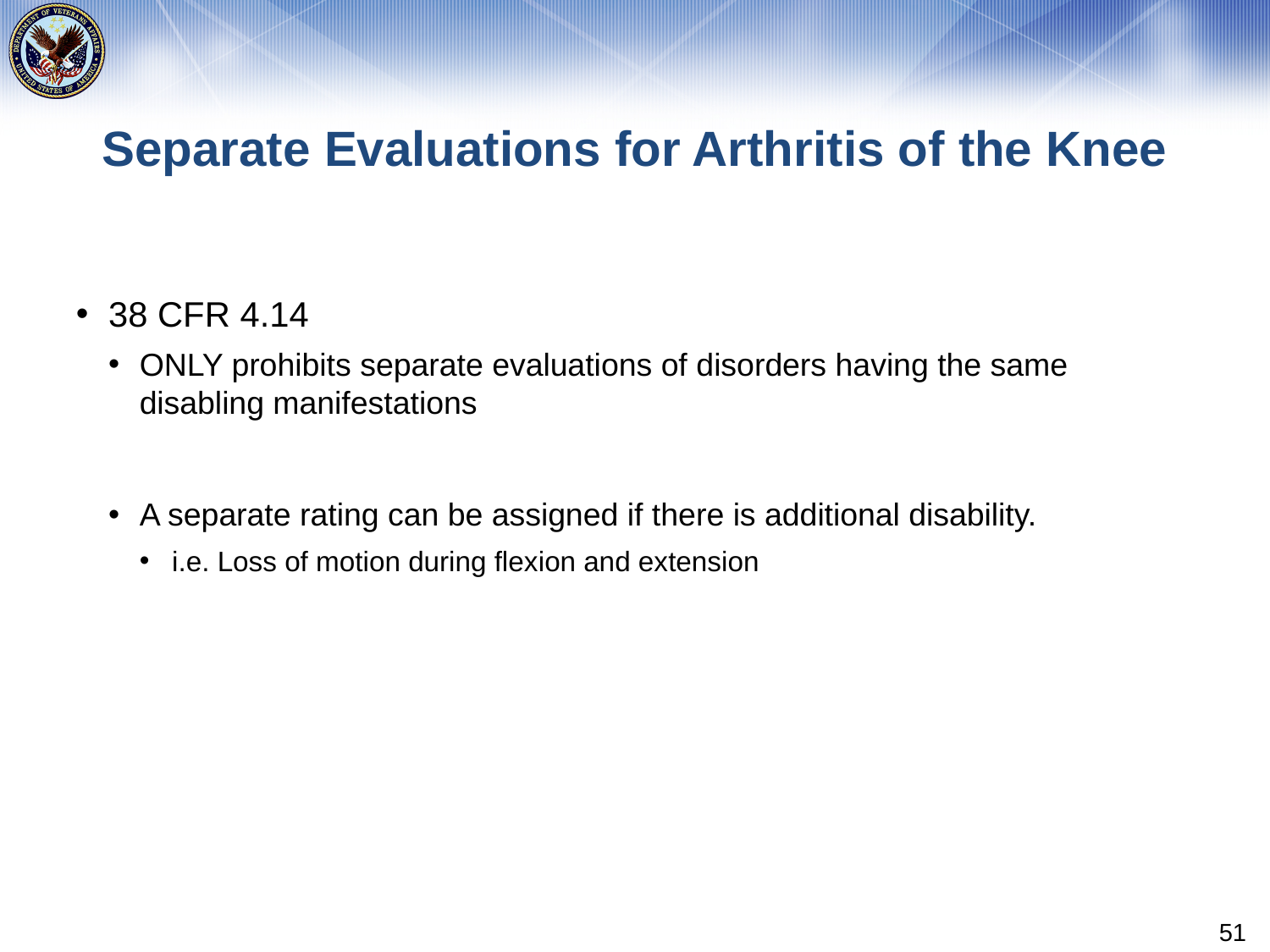

# Separate Evaluations for Arthritis of the Knee
38 CFR 4.14
ONLY prohibits separate evaluations of disorders having the same disabling manifestations

A separate rating can be assigned if there is additional disability.
i.e. Loss of motion during flexion and extension
51